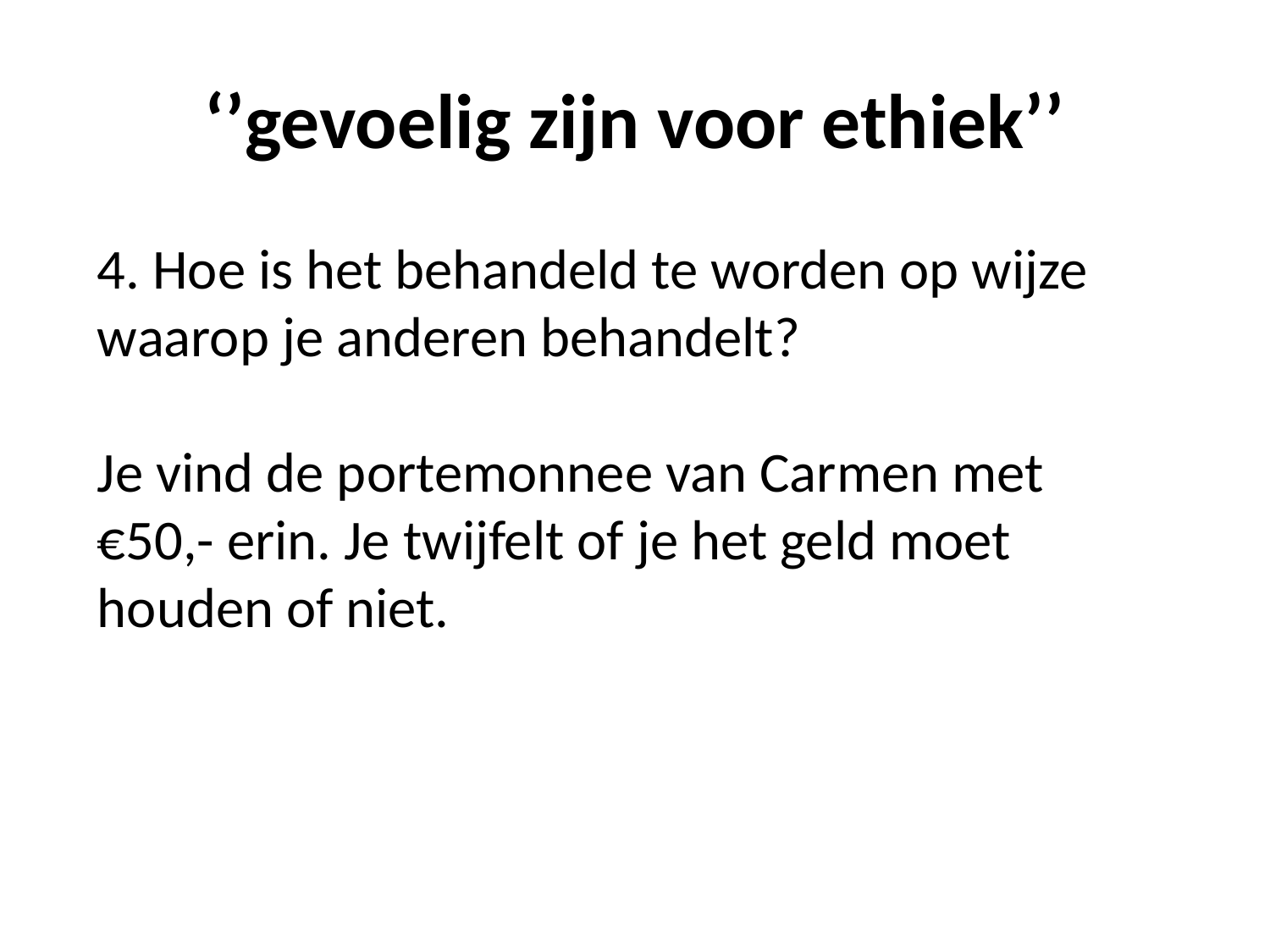

# ‘’gevoelig zijn voor ethiek’’

4. Hoe is het behandeld te worden op wijze waarop je anderen behandelt?
Je vind de portemonnee van Carmen met €50,- erin. Je twijfelt of je het geld moet houden of niet.